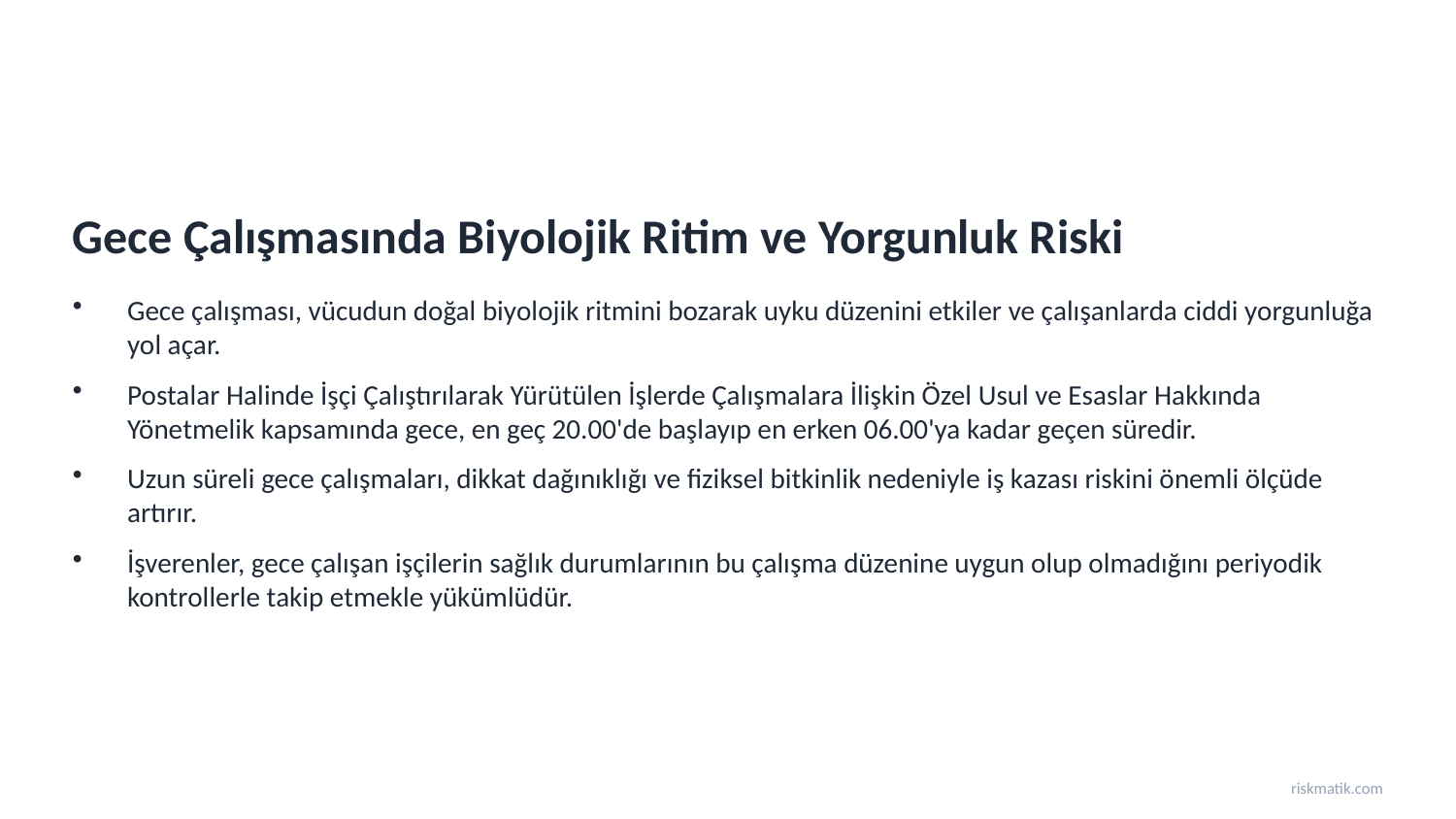

Gece Çalışmasında Biyolojik Ritim ve Yorgunluk Riski
Gece çalışması, vücudun doğal biyolojik ritmini bozarak uyku düzenini etkiler ve çalışanlarda ciddi yorgunluğa yol açar.
Postalar Halinde İşçi Çalıştırılarak Yürütülen İşlerde Çalışmalara İlişkin Özel Usul ve Esaslar Hakkında Yönetmelik kapsamında gece, en geç 20.00'de başlayıp en erken 06.00'ya kadar geçen süredir.
Uzun süreli gece çalışmaları, dikkat dağınıklığı ve fiziksel bitkinlik nedeniyle iş kazası riskini önemli ölçüde artırır.
İşverenler, gece çalışan işçilerin sağlık durumlarının bu çalışma düzenine uygun olup olmadığını periyodik kontrollerle takip etmekle yükümlüdür.
riskmatik.com